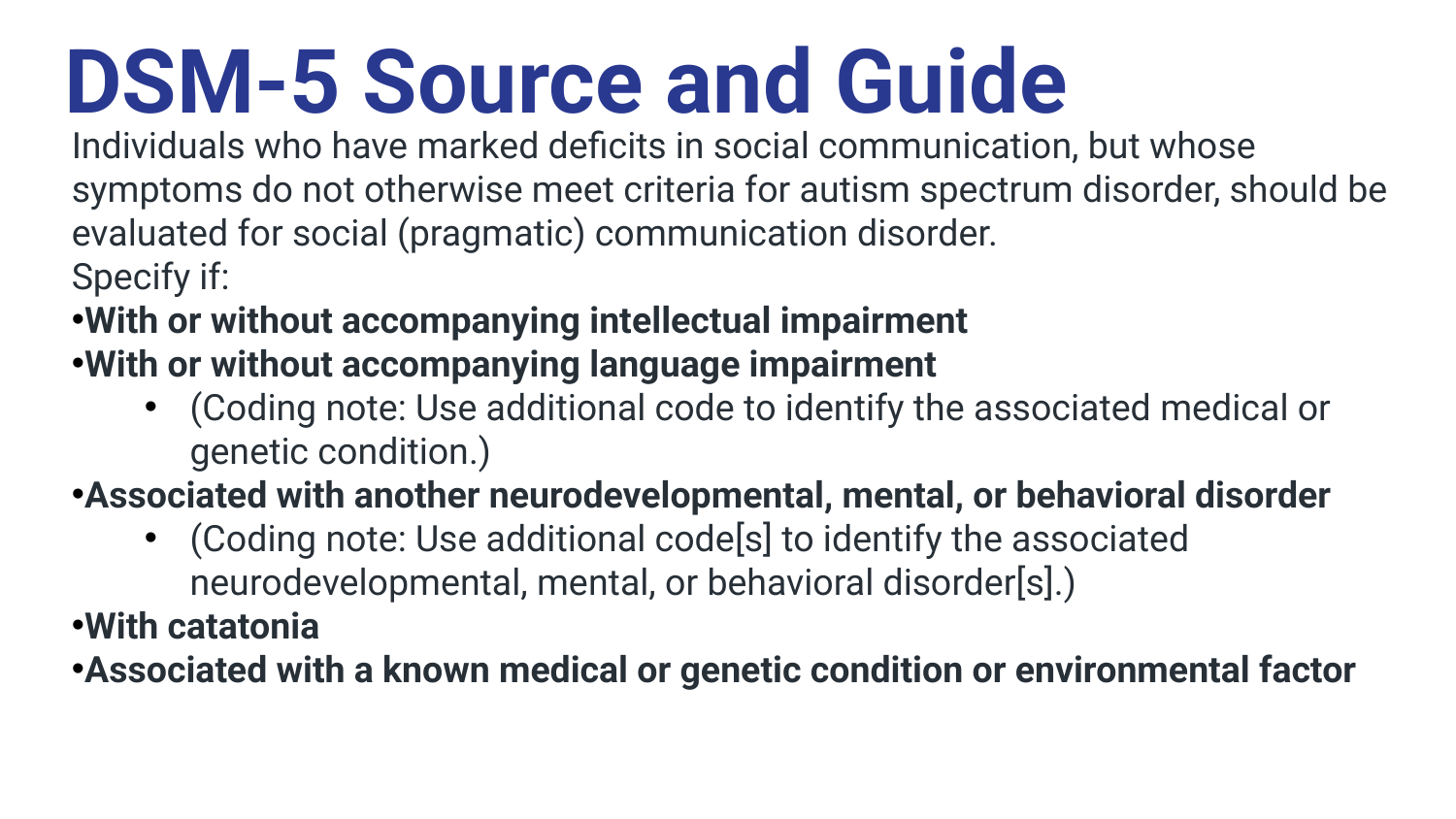

# DSM-5 Source and Guide
Individuals who have marked deficits in social communication, but whose symptoms do not otherwise meet criteria for autism spectrum disorder, should be evaluated for social (pragmatic) communication disorder.
Specify if:
With or without accompanying intellectual impairment
With or without accompanying language impairment
(Coding note: Use additional code to identify the associated medical or genetic condition.)
Associated with another neurodevelopmental, mental, or behavioral disorder
(Coding note: Use additional code[s] to identify the associated neurodevelopmental, mental, or behavioral disorder[s].)
With catatonia
Associated with a known medical or genetic condition or environmental factor